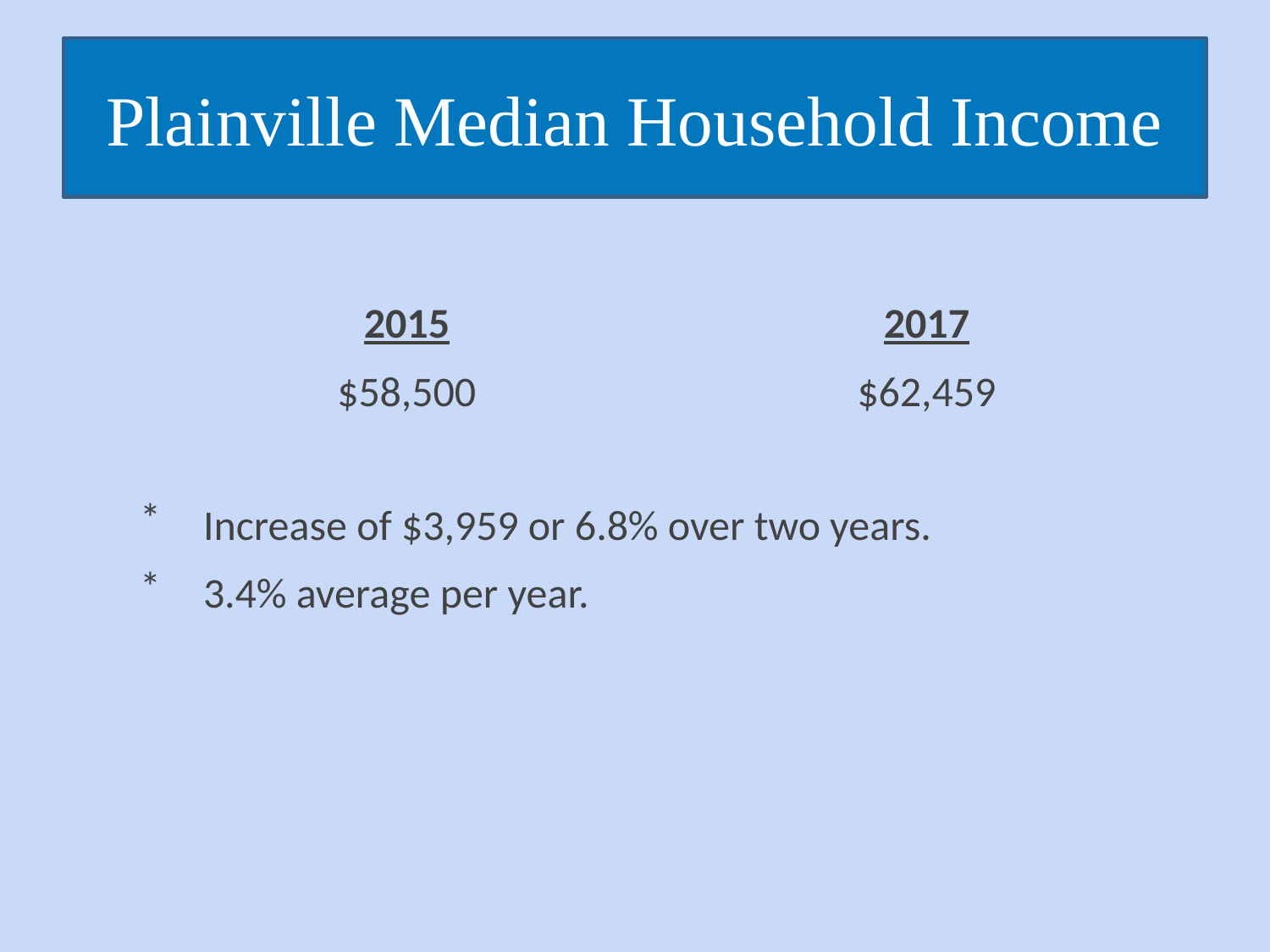

# Plainville Median Household Income

2015
$58,500

2017
$62,459
Increase of $3,959 or 6.8% over two years.
3.4% average per year.